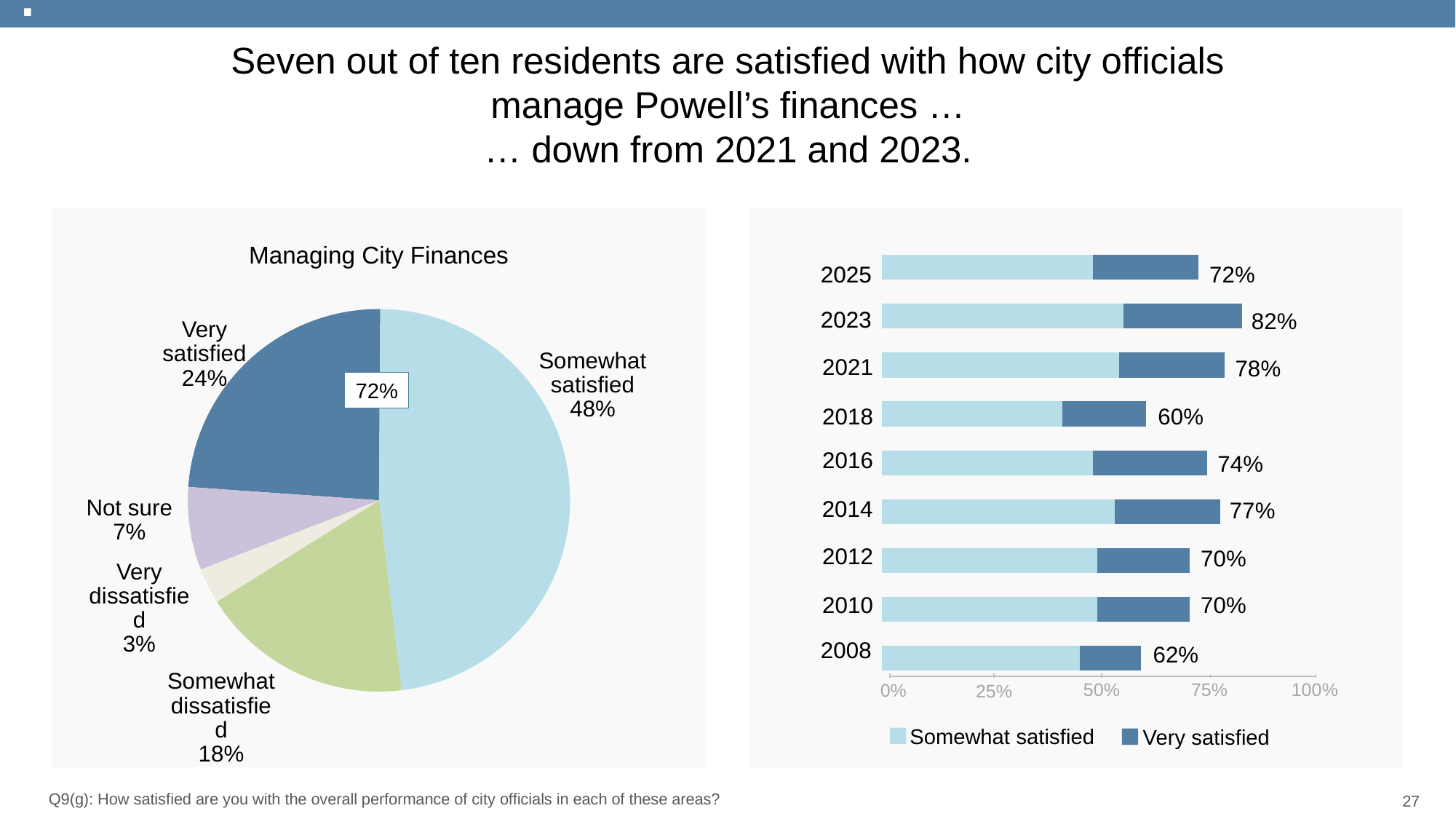

..
.
Seven out of ten residents are satisfied with how city officials
manage Powell’s finances …
… down from 2021 and 2023.

### Chart

| Category | Series 1 | Series 2 |
|---|---|---|
| Category 4 | 0.45 | 0.14 |
| Category 5 | 0.49 | 0.21 |
| Category 6 | 0.49 | 0.21 |
| Category 7 | 0.53 | 0.24 |
| Category 8 | 0.48 | 0.26 |
Managing City Finances
2025
2023
2021
2018
2016
2014
2012
2010
2008
2025
2023
2021
2018
2016
2014
2012
2010
2008
72%
82%
78%
60%
74%
77%
70%
70%
62%

### Chart

| Category | Column1 |
|---|---|
| 1st Qtr | 0.24 |
| 2nd Qtr | 0.48 |
Very satisfied
24%
Somewhat
satisfied
48%
72%
Not sure
7%
Very
dissatisfied
3%
Somewhat
dissatisfied
18%
50%
75%
100%
0%
25%
Somewhat satisfied

Very satisfied

27
Q9(g): How satisfied are you with the overall performance of city officials in each of these areas?